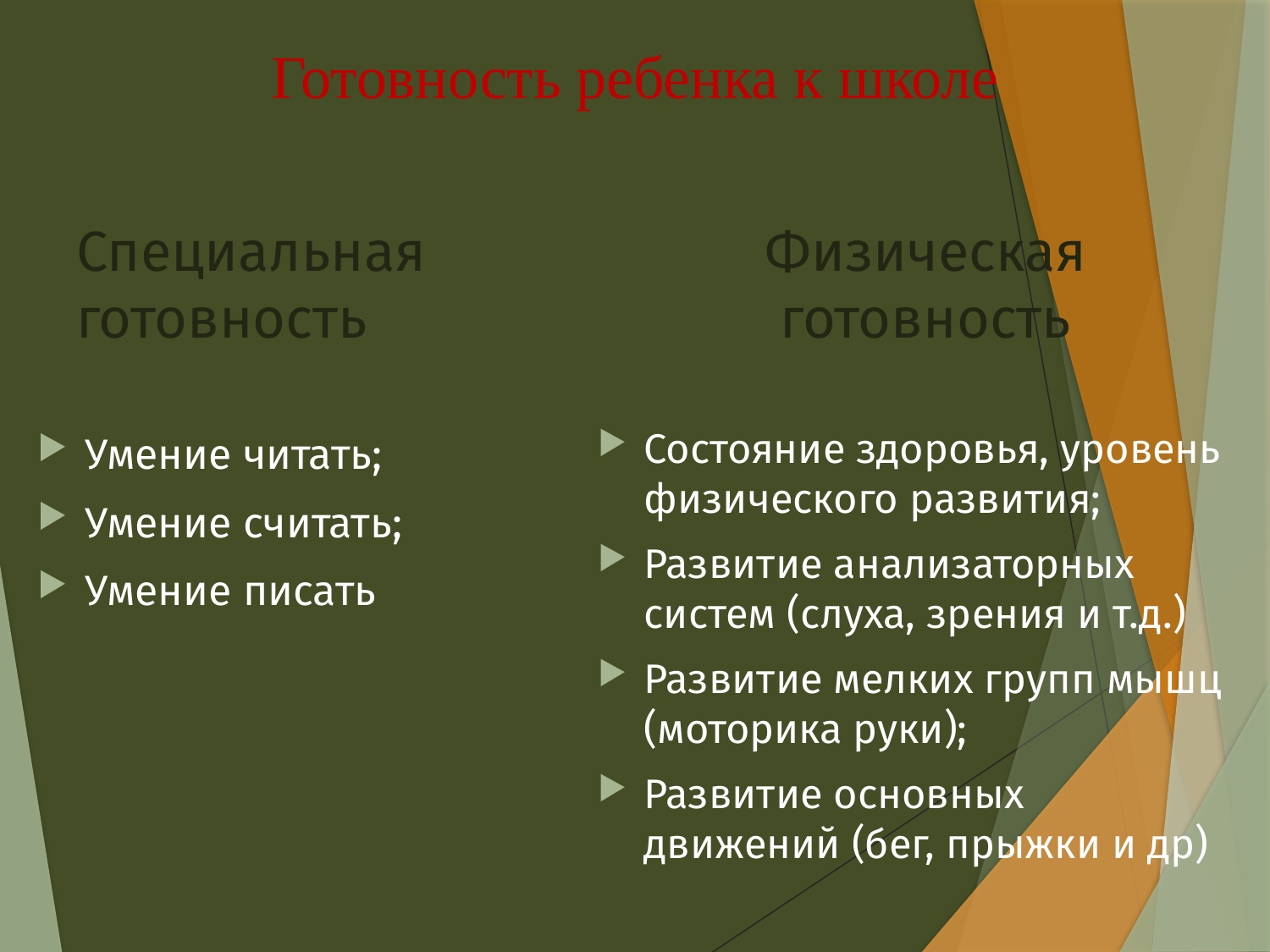

# Готовность ребенка к школе
Специальная готовность
Физическая готовность

Умение читать;
Умение считать;
Умение писать

Состояние здоровья, уровень физического развития;
Развитие анализаторных систем (слуха, зрения и т.д.)
Развитие мелких групп мышц (моторика руки);
Развитие основных движений (бег, прыжки и др)